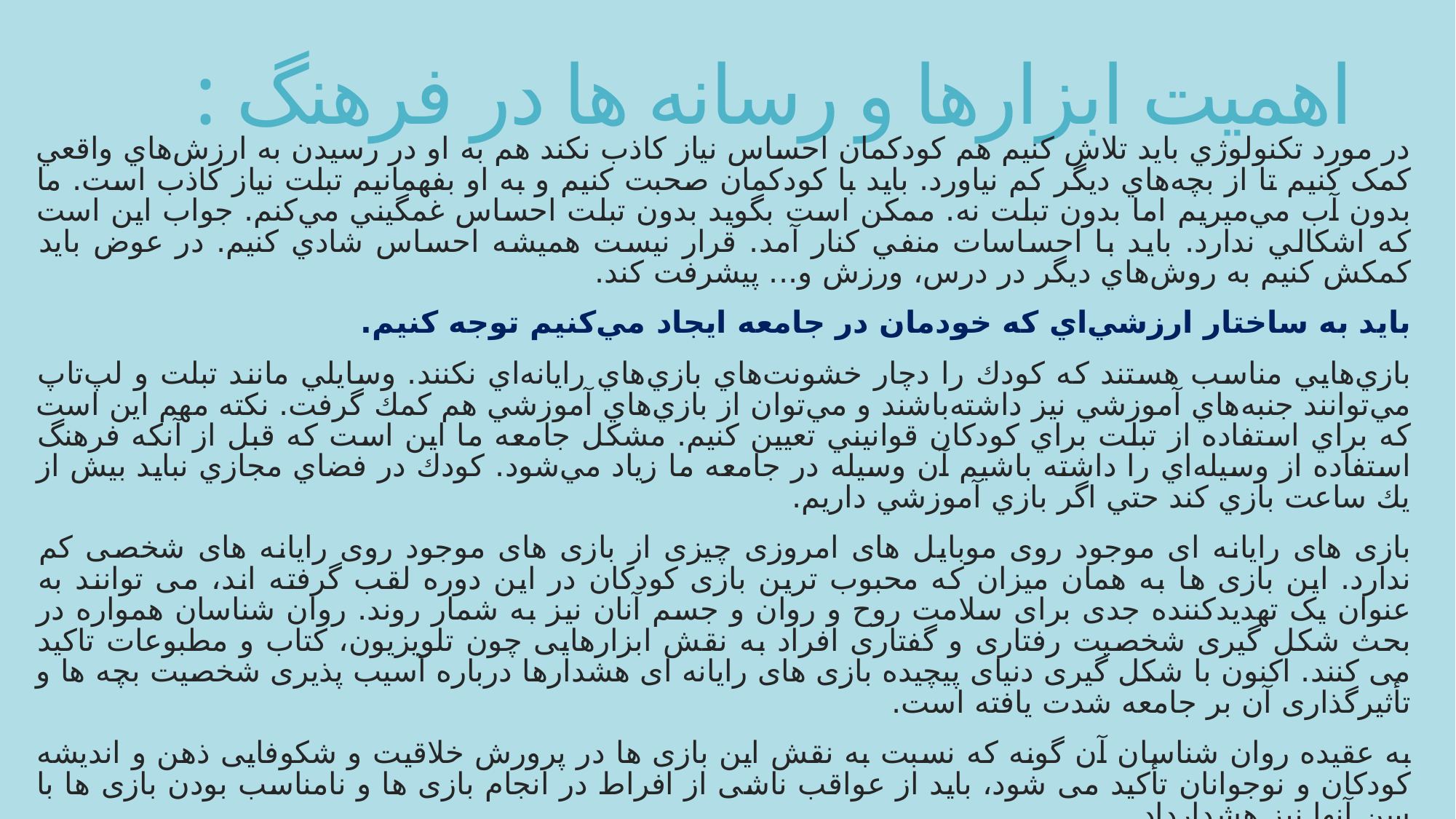

# اهمیت ابزارها و رسانه ها در فرهنگ :
در مورد تكنولوژي بايد تلاش كنيم هم كودكمان احساس نياز كاذب نكند هم به او در رسيدن به ارزش‌هاي واقعي کمک کنيم تا از بچه‌هاي ديگر كم نياورد. بايد با کودکمان صحبت کنيم و به او بفهمانيم تبلت نياز کاذب است. ما بدون آب مي‌ميريم اما بدون تبلت نه. ممکن است بگويد بدون تبلت احساس غمگيني مي‌کنم. جواب اين است که اشکالي ندارد. بايد با احساسات منفي کنار آمد. قرار نيست هميشه احساس شادي کنيم. در عوض بايد کمکش کنيم به روش‌هاي ديگر در درس، ورزش و... پيشرفت کند.
بايد به ساختار ارزشي‌اي که خودمان در جامعه ايجاد مي‌کنيم توجه کنيم.
بازي‌هايي مناسب هستند كه كودك را دچار خشونت‌هاي بازي‌هاي رايانه‌اي نکنند. وسايلي مانند تبلت و لپ‌تاپ مي‌توانند جنبه‌هاي آموزشي نيز داشته‌باشند و مي‌توان از بازي‌هاي آموزشي هم كمك گرفت. نکته مهم اين است که براي استفاده از تبلت براي كودكان قوانيني تعيين كنيم. مشكل جامعه ما اين است كه قبل از آنكه فرهنگ استفاده از وسيله‌اي را داشته باشيم آن وسيله‌ در جامعه ما زياد مي‌شود. كودك در فضاي مجازي نبايد بيش از يك ساعت بازي كند حتي اگر بازي آموزشي داريم.
بازی های رایانه ای موجود روی موبایل های امروزی چیزی از بازی های موجود روی رایانه های شخصی کم ندارد. این بازی ها به همان میزان که محبوب ترین بازی کودکان در این دوره لقب گرفته اند، می توانند به عنوان یک تهدیدکننده جدی برای سلامت روح و روان و جسم آنان نیز به شمار روند. روان شناسان همواره در بحث شکل گیری شخصیت رفتاری و گفتاری افراد به نقش ابزارهایی چون تلویزیون، کتاب و مطبوعات تاکید می کنند. اکنون با شکل گیری دنیای پیچیده بازی های رایانه ای هشدارها درباره آسیب پذیری شخصیت بچه ها و تأثیرگذاری آن بر جامعه شدت یافته است.
به عقیده روان شناسان آن گونه که نسبت به نقش این بازی ها در پرورش خلاقیت و شکوفایی ذهن و اندیشه کودکان و نوجوانان تأکید می شود، باید از عواقب ناشی از افراط در انجام بازی ها و نامناسب بودن بازی ها با سن آنها نیز هشدارداد.
این بازی ها همچون بسیاری از مصادیق فناوری باید در مسیر صحیح و جایگاه واقعی خود قرار گیرند تا بتوانند سودمند واقع شوند در غیر این صورت می توانند ضررهای بسیاری را در بر داشته باشند.